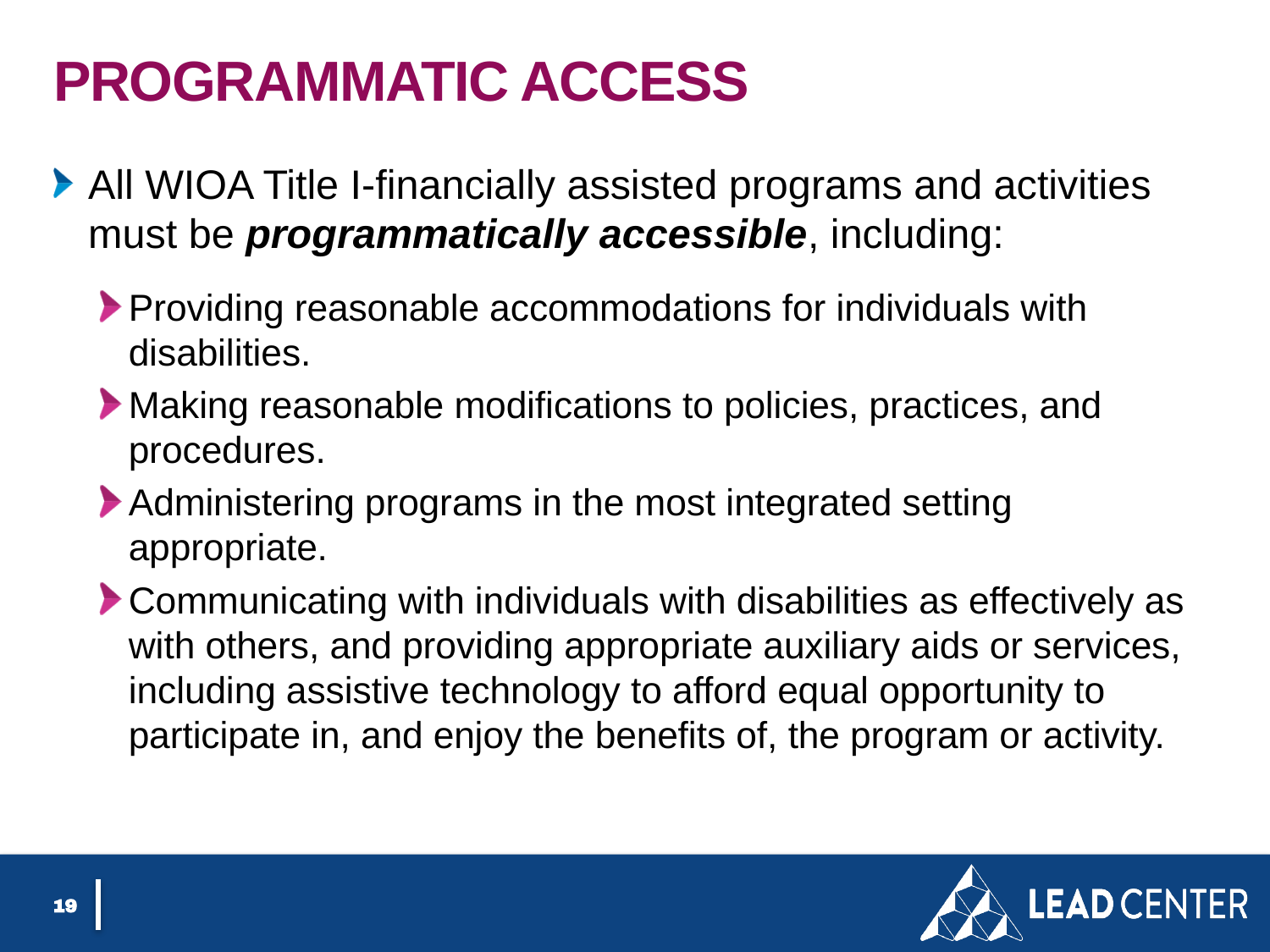

# Programmatic access
All WIOA Title I-financially assisted programs and activities must be programmatically accessible, including:

Providing reasonable accommodations for individuals with disabilities.
Making reasonable modifications to policies, practices, and procedures.
Administering programs in the most integrated setting appropriate.
Communicating with individuals with disabilities as effectively as with others, and providing appropriate auxiliary aids or services, including assistive technology to afford equal opportunity to participate in, and enjoy the benefits of, the program or activity.

19